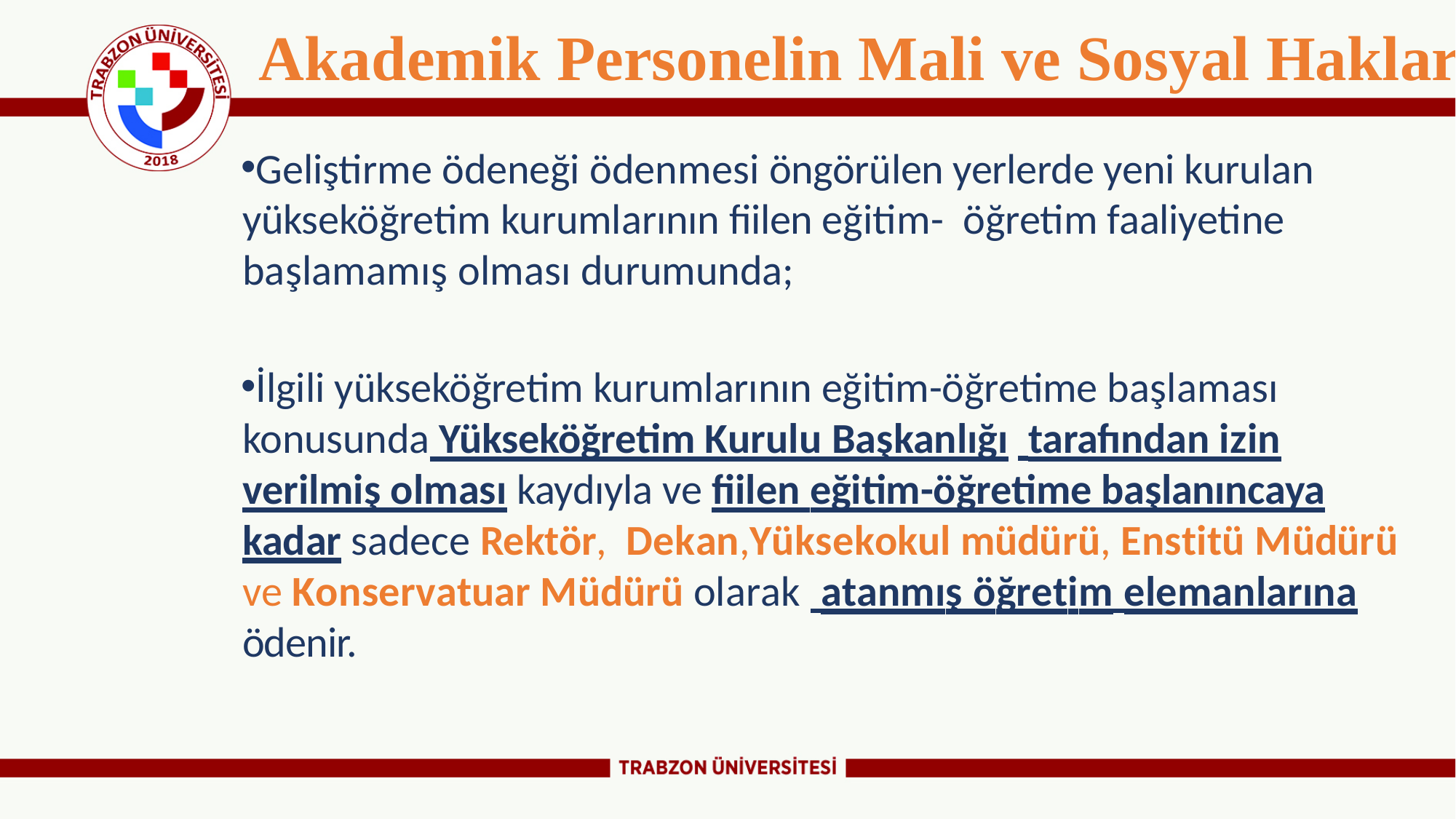

# Akademik Personelin Mali ve Sosyal Hakları
Geliştirme ödeneği ödenmesi öngörülen yerlerde yeni kurulan yükseköğretim kurumlarının fiilen eğitim-  öğretim faaliyetine başlamamış olması durumunda;

İlgili yükseköğretim kurumlarının eğitim-öğretime başlaması konusunda Yükseköğretim Kurulu Başkanlığı  tarafından izin verilmiş olması kaydıyla ve fiilen eğitim-öğretime başlanıncaya kadar sadece Rektör,  Dekan,Yüksekokul müdürü, Enstitü Müdürü ve Konservatuar Müdürü olarak  atanmış öğretim elemanlarına ödenir.